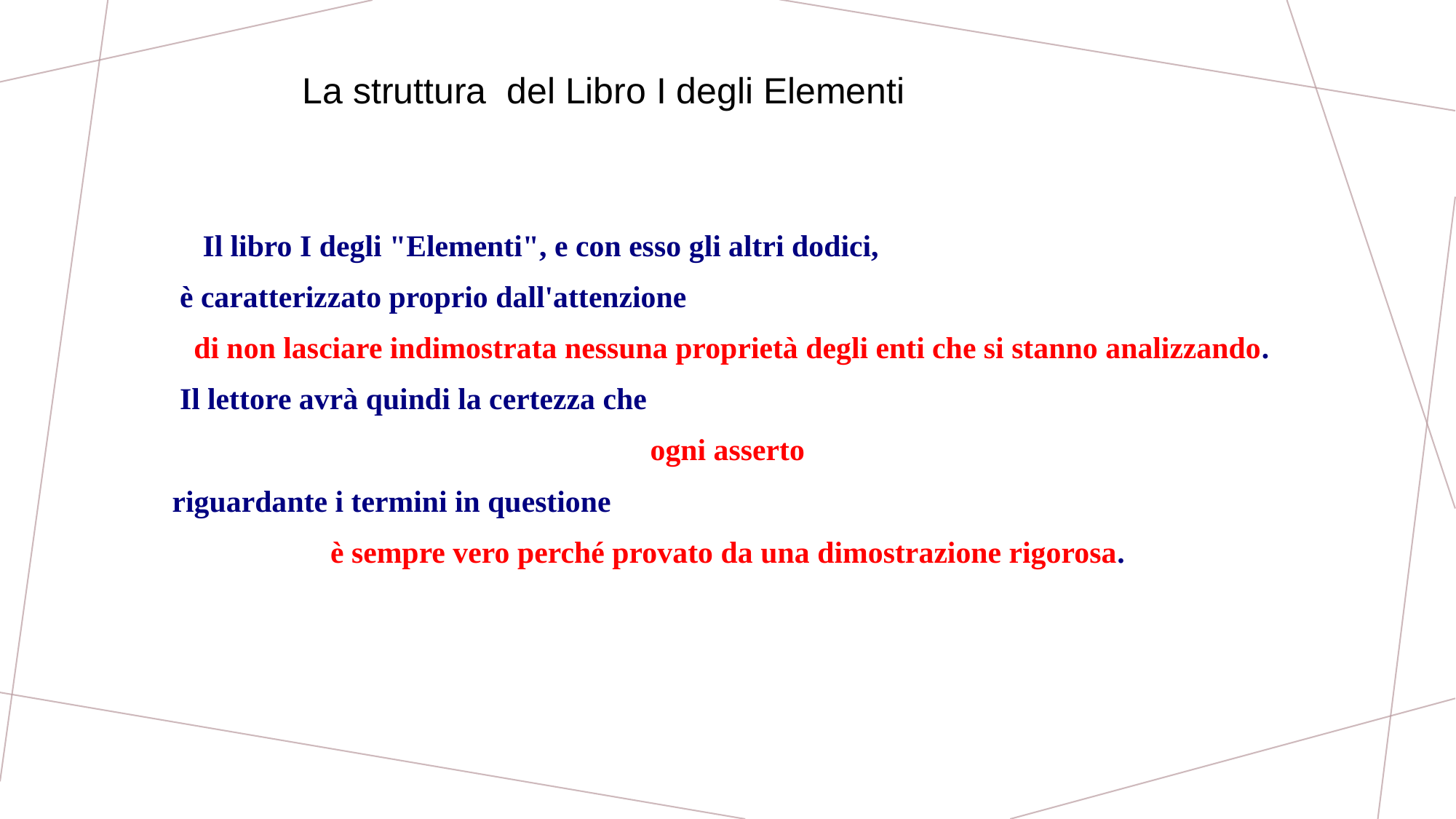

La struttura  del Libro I degli Elementi
    Il libro I degli "Elementi", e con esso gli altri dodici,
 è caratterizzato proprio dall'attenzione
 di non lasciare indimostrata nessuna proprietà degli enti che si stanno analizzando.
 Il lettore avrà quindi la certezza che
 ogni asserto
riguardante i termini in questione
è sempre vero perché provato da una dimostrazione rigorosa.